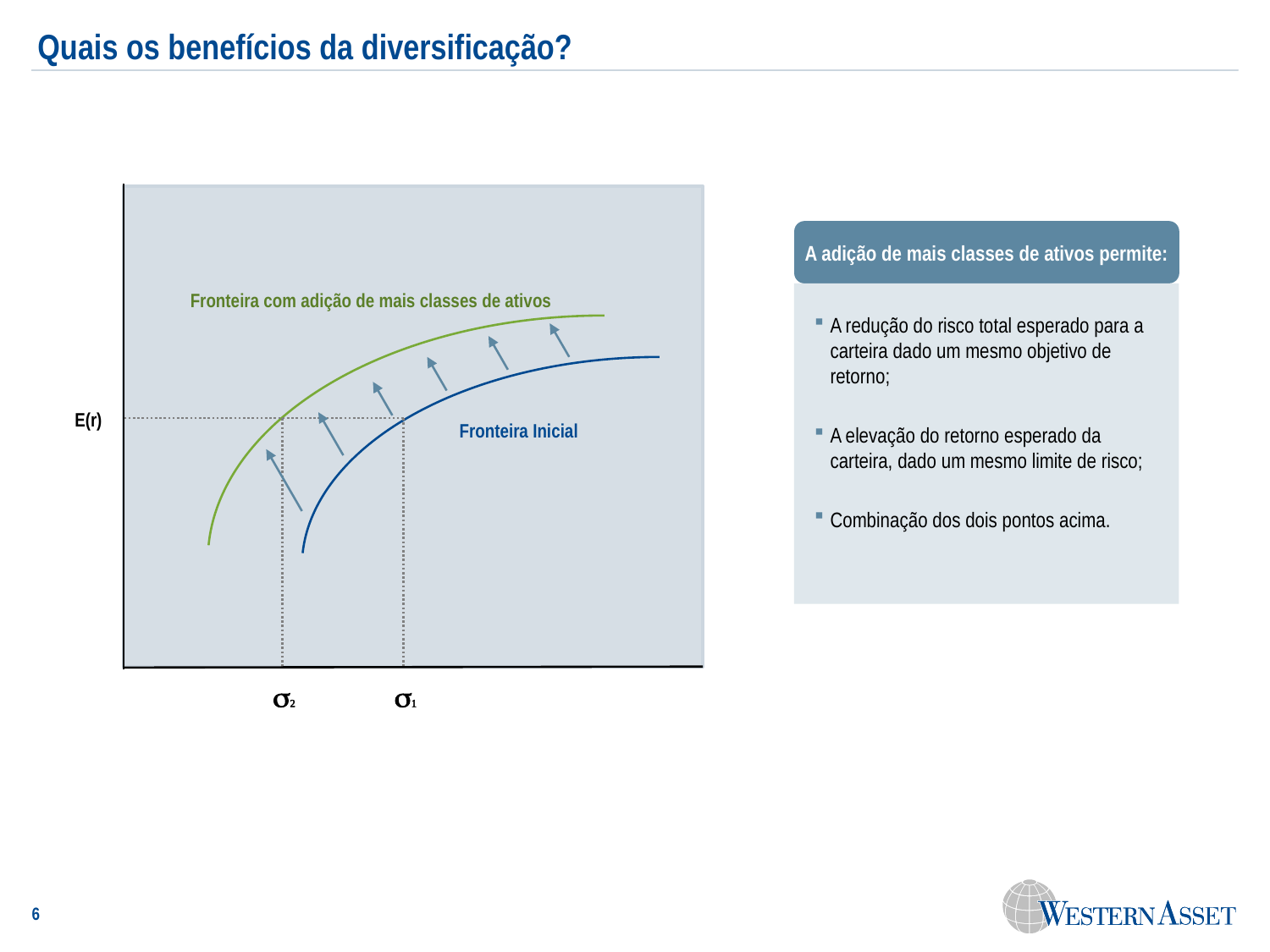

Quais os benefícios da diversificação?

A adição de mais classes de ativos permite:
Fronteira com adição de mais classes de ativos
E(r)
Fronteira Inicial
σ2
σ1

A redução do risco total esperado para a carteira dado um mesmo objetivo de retorno;

A elevação do retorno esperado da carteira, dado um mesmo limite de risco;

Combinação dos dois pontos acima.